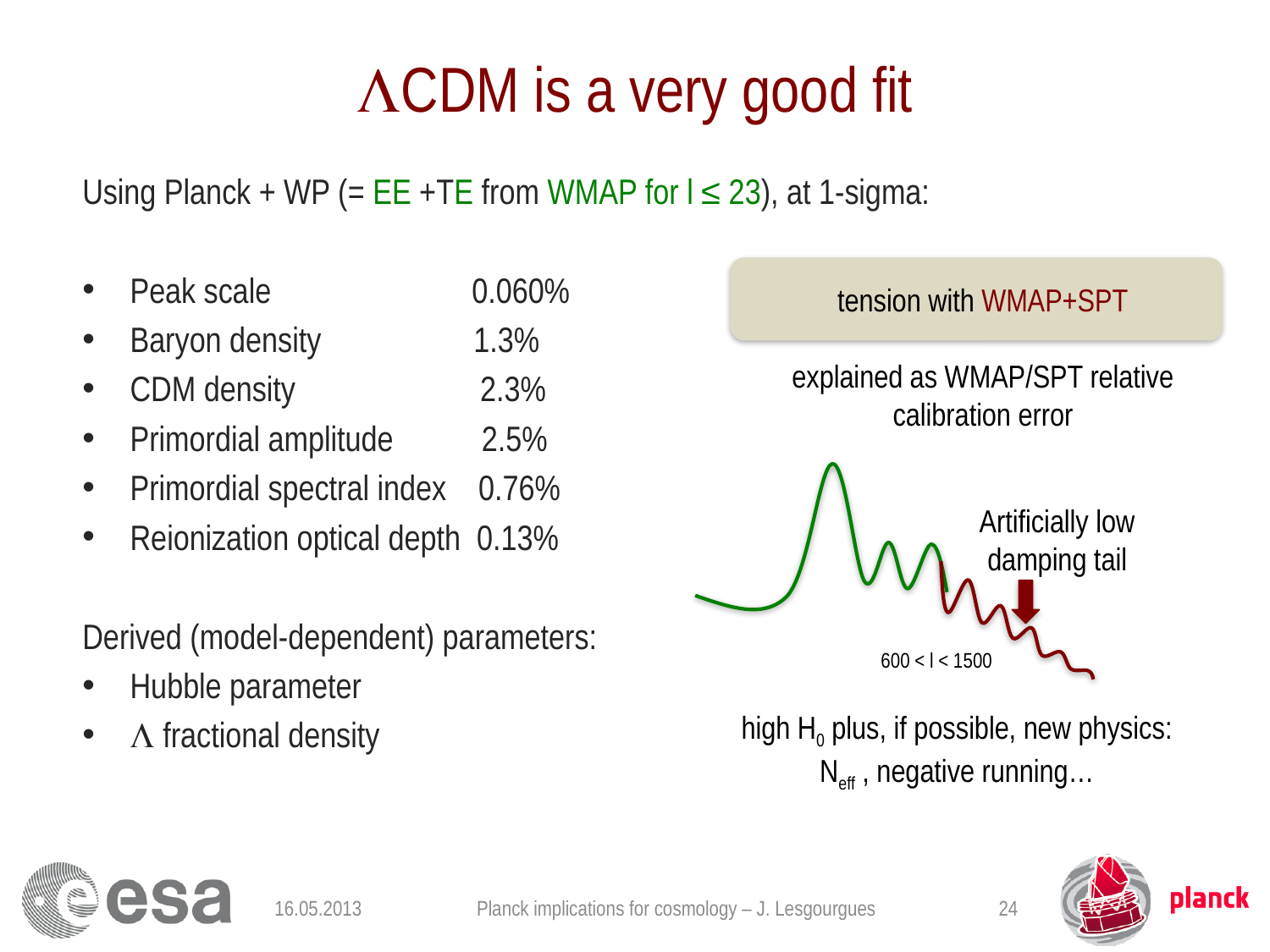

# ΛCDM is a very good fit
Using Planck + WP (= EE +TE from WMAP for l ≤ 23), at 1-sigma:

Peak scale                         0.060%
Baryon density                   1.3%
CDM density                       2.3%
Primordial amplitude           2.5%
Primordial spectral index    0.76%
Reionization optical depth  0.13%

Derived (model-dependent) parameters:
Hubble parameter
Λ fractional density
Reionization redshift

tension with WMAP+SPT

explained as WMAP/SPT relative calibration error

Artificially low
damping tail

600 < l < 1500
high H0 plus, if possible, new physics:
Neff , negative running…
16.05.2013
Planck implications for cosmology – J. Lesgourgues
24